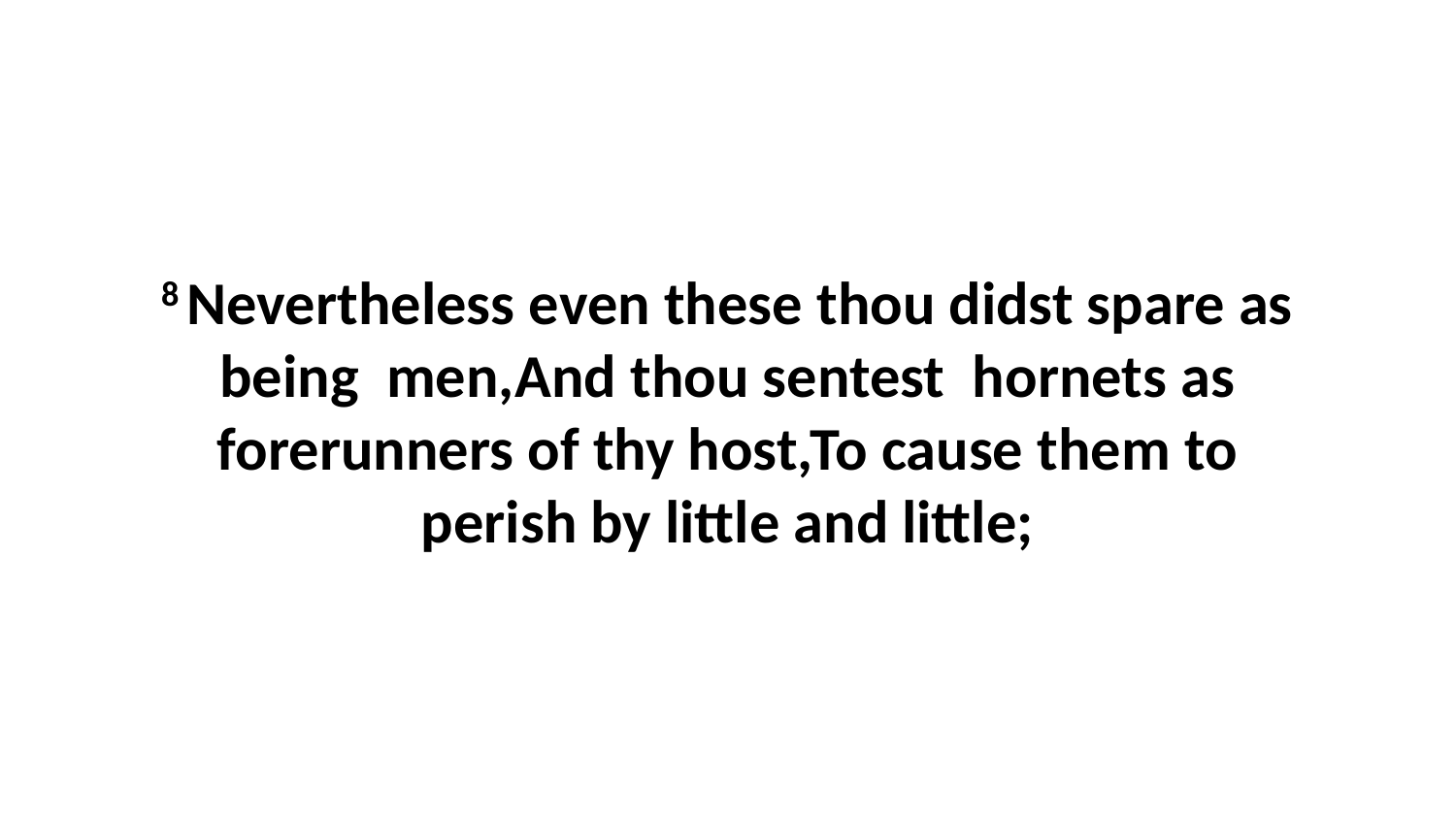

8 Nevertheless even these thou didst spare as being  men,And thou sentest  hornets as forerunners of thy host,To cause them to perish by little and little;